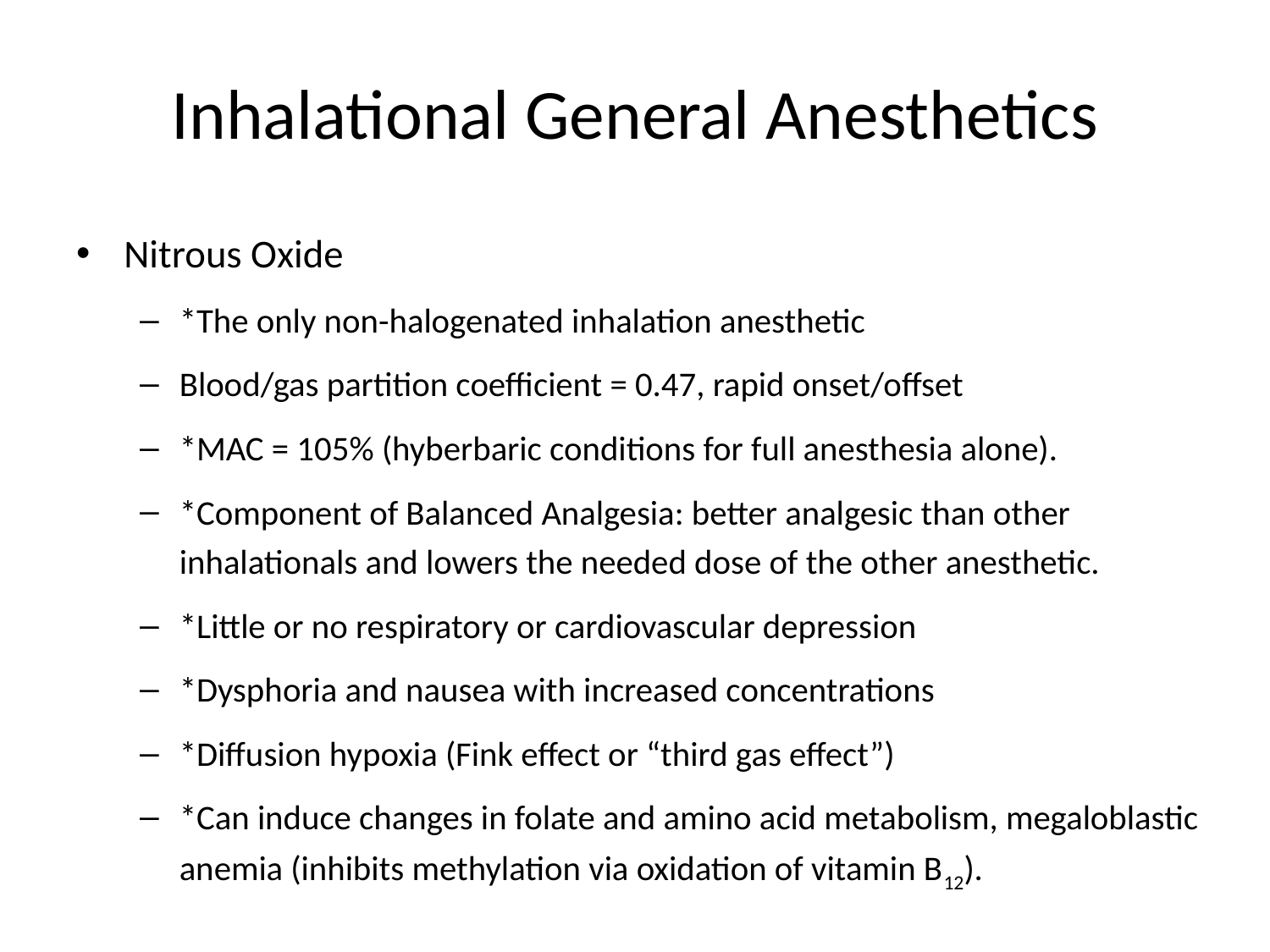

# Inhalational General Anesthetics
Nitrous Oxide
*The only non-halogenated inhalation anesthetic
Blood/gas partition coefficient = 0.47, rapid onset/offset
*MAC = 105% (hyberbaric conditions for full anesthesia alone).
*Component of Balanced Analgesia: better analgesic than other inhalationals and lowers the needed dose of the other anesthetic.
*Little or no respiratory or cardiovascular depression
*Dysphoria and nausea with increased concentrations
*Diffusion hypoxia (Fink effect or “third gas effect”)
*Can induce changes in folate and amino acid metabolism, megaloblastic anemia (inhibits methylation via oxidation of vitamin B12).